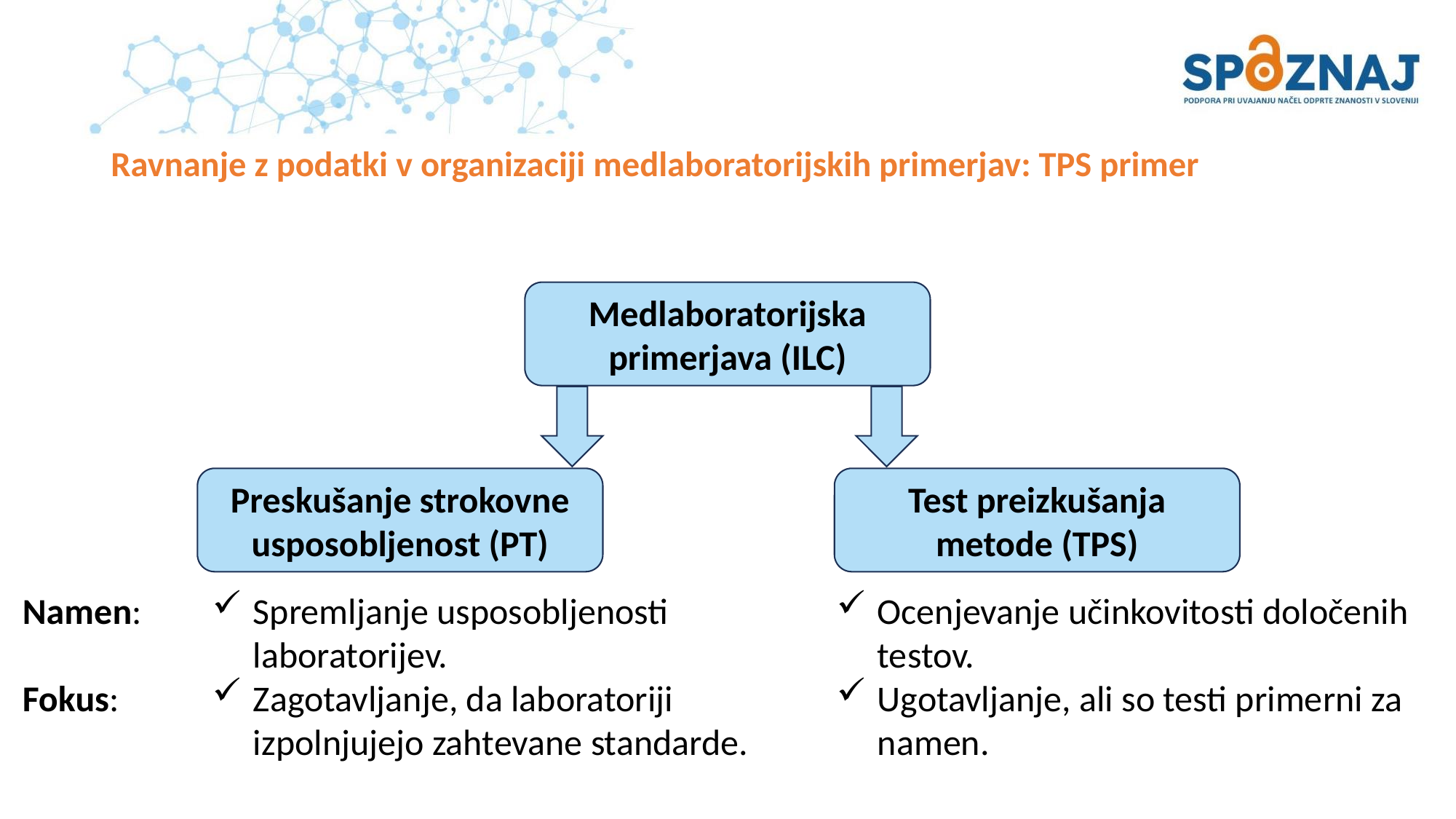

# Ravnanje z podatki v organizaciji medlaboratorijskih primerjav: TPS primer
Medlaboratorijska primerjava (ILC)

Preskušanje strokovne usposobljenost (PT)
Test preizkušanja metode (TPS)
Namen:

Fokus:
Spremljanje usposobljenosti laboratorijev.
Zagotavljanje, da laboratoriji izpolnjujejo zahtevane standarde.
Ocenjevanje učinkovitosti določenih testov.
Ugotavljanje, ali so testi primerni za namen.